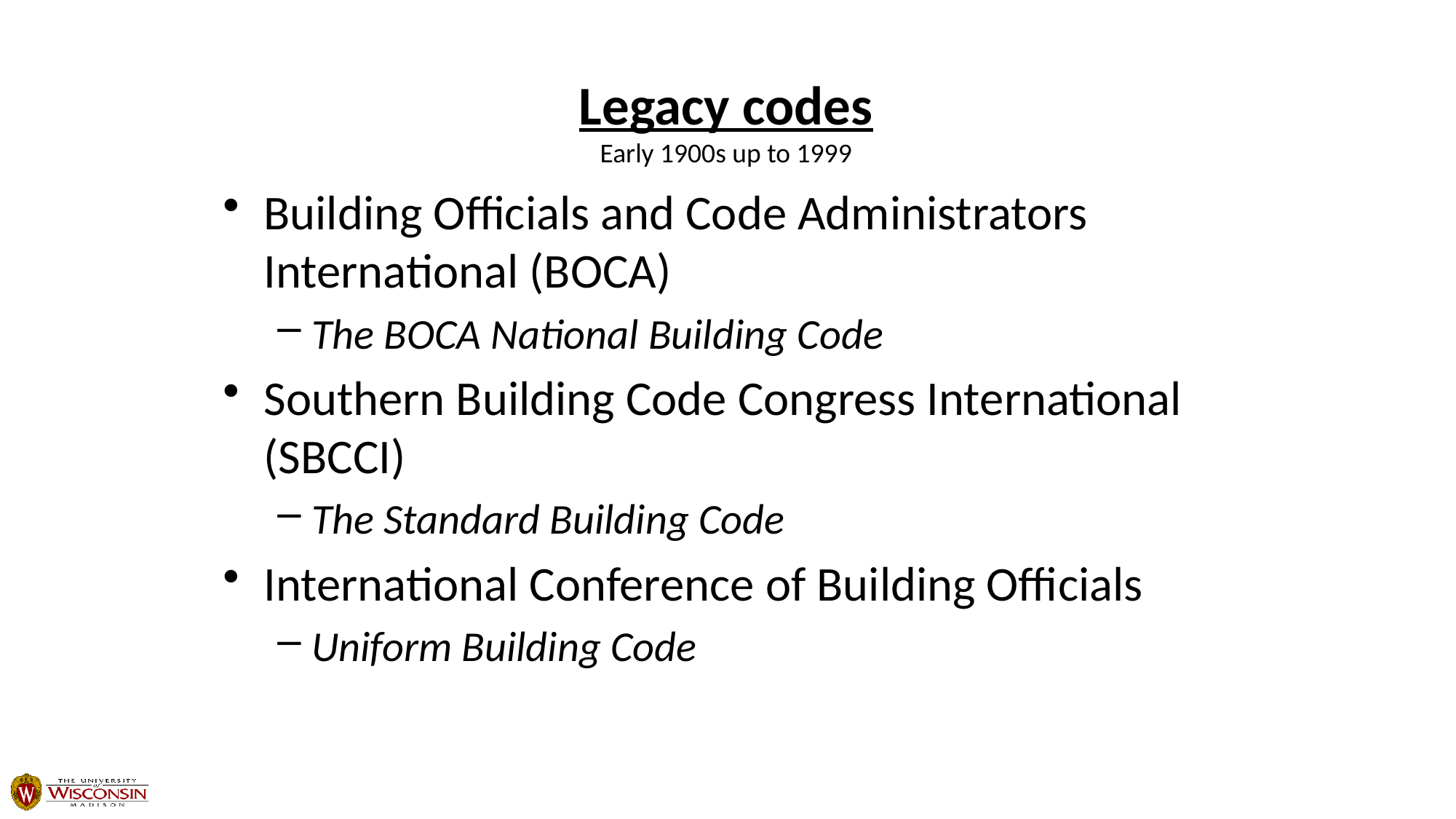

# Legacy codes Early 1900s up to 1999
Building Officials and Code Administrators International (BOCA)
The BOCA National Building Code
Southern Building Code Congress International (SBCCI)
The Standard Building Code
International Conference of Building Officials
Uniform Building Code